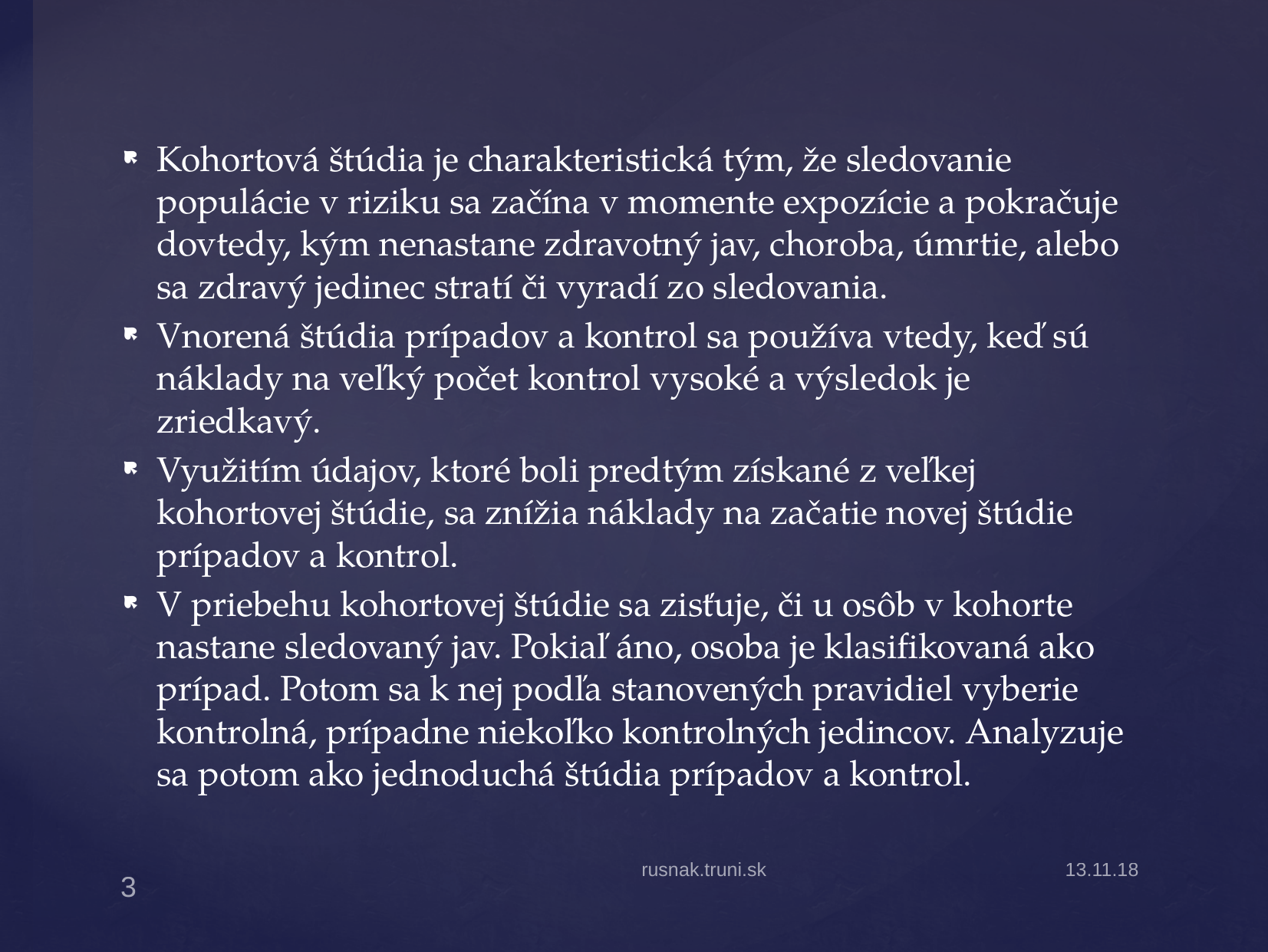

Kohortová štúdia je charakteristická tým, že sledovanie populácie v riziku sa začína v momente expozície a pokračuje dovtedy, kým nenastane zdravotný jav, choroba, úmrtie, alebo sa zdravý jedinec stratí či vyradí zo sledovania.
Vnorená štúdia prípadov a kontrol sa používa vtedy, keď sú náklady na veľký počet kontrol vysoké a výsledok je zriedkavý.
Využitím údajov, ktoré boli predtým získané z veľkej kohortovej štúdie, sa znížia náklady na začatie novej štúdie prípadov a kontrol.
V priebehu kohortovej štúdie sa zisťuje, či u osôb v kohorte nastane sledovaný jav. Pokiaľ áno, osoba je klasifikovaná ako prípad. Potom sa k nej podľa stanovených pravidiel vyberie kontrolná, prípadne niekoľko kontrolných jedincov. Analyzuje sa potom ako jednoduchá štúdia prípadov a kontrol.
rusnak.truni.sk
13.11.18
3